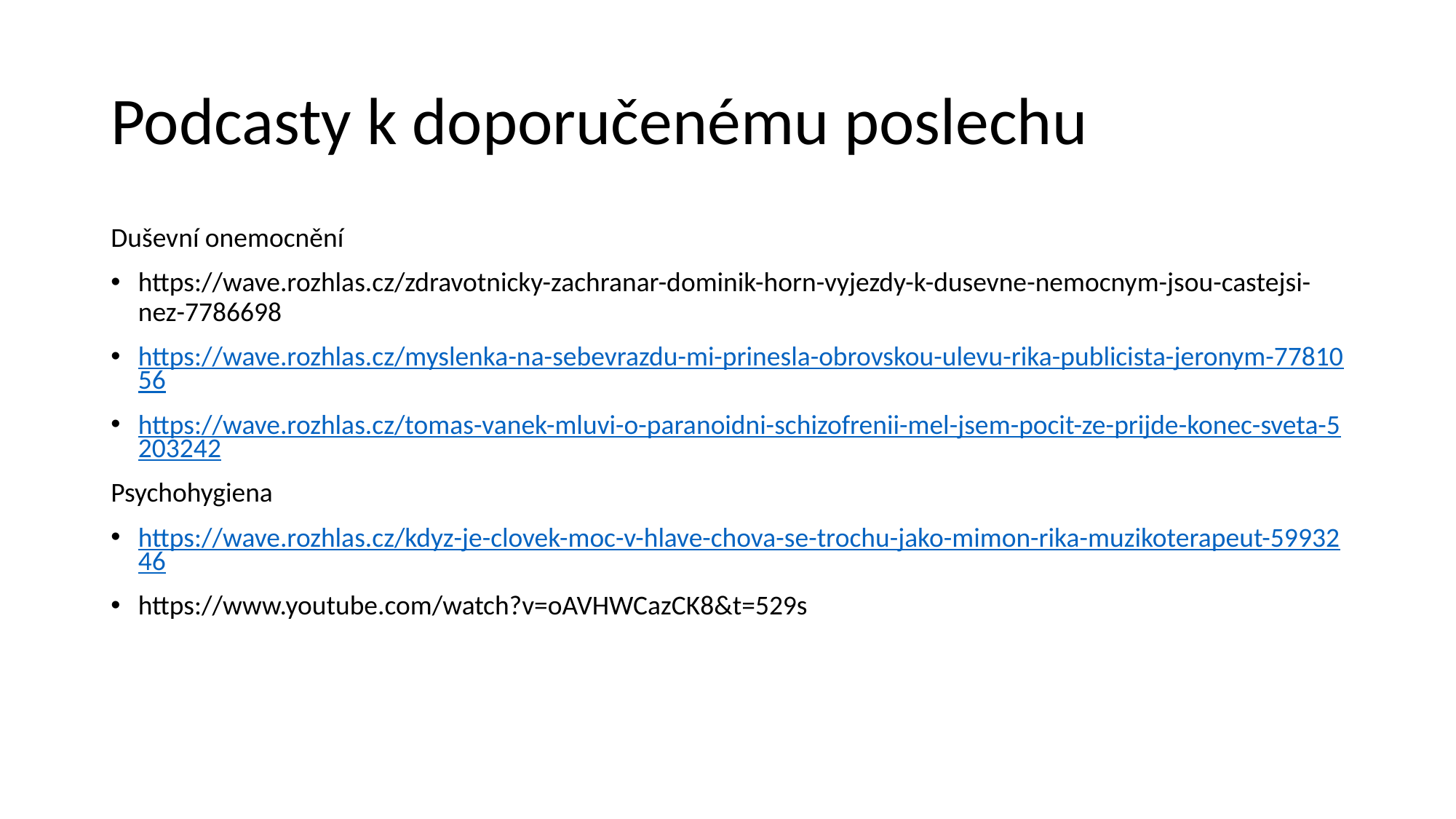

# Podcasty k doporučenému poslechu
Duševní onemocnění
https://wave.rozhlas.cz/zdravotnicky-zachranar-dominik-horn-vyjezdy-k-dusevne-nemocnym-jsou-castejsi-nez-7786698
https://wave.rozhlas.cz/myslenka-na-sebevrazdu-mi-prinesla-obrovskou-ulevu-rika-publicista-jeronym-7781056
https://wave.rozhlas.cz/tomas-vanek-mluvi-o-paranoidni-schizofrenii-mel-jsem-pocit-ze-prijde-konec-sveta-5203242
Psychohygiena
https://wave.rozhlas.cz/kdyz-je-clovek-moc-v-hlave-chova-se-trochu-jako-mimon-rika-muzikoterapeut-5993246
https://www.youtube.com/watch?v=oAVHWCazCK8&t=529s